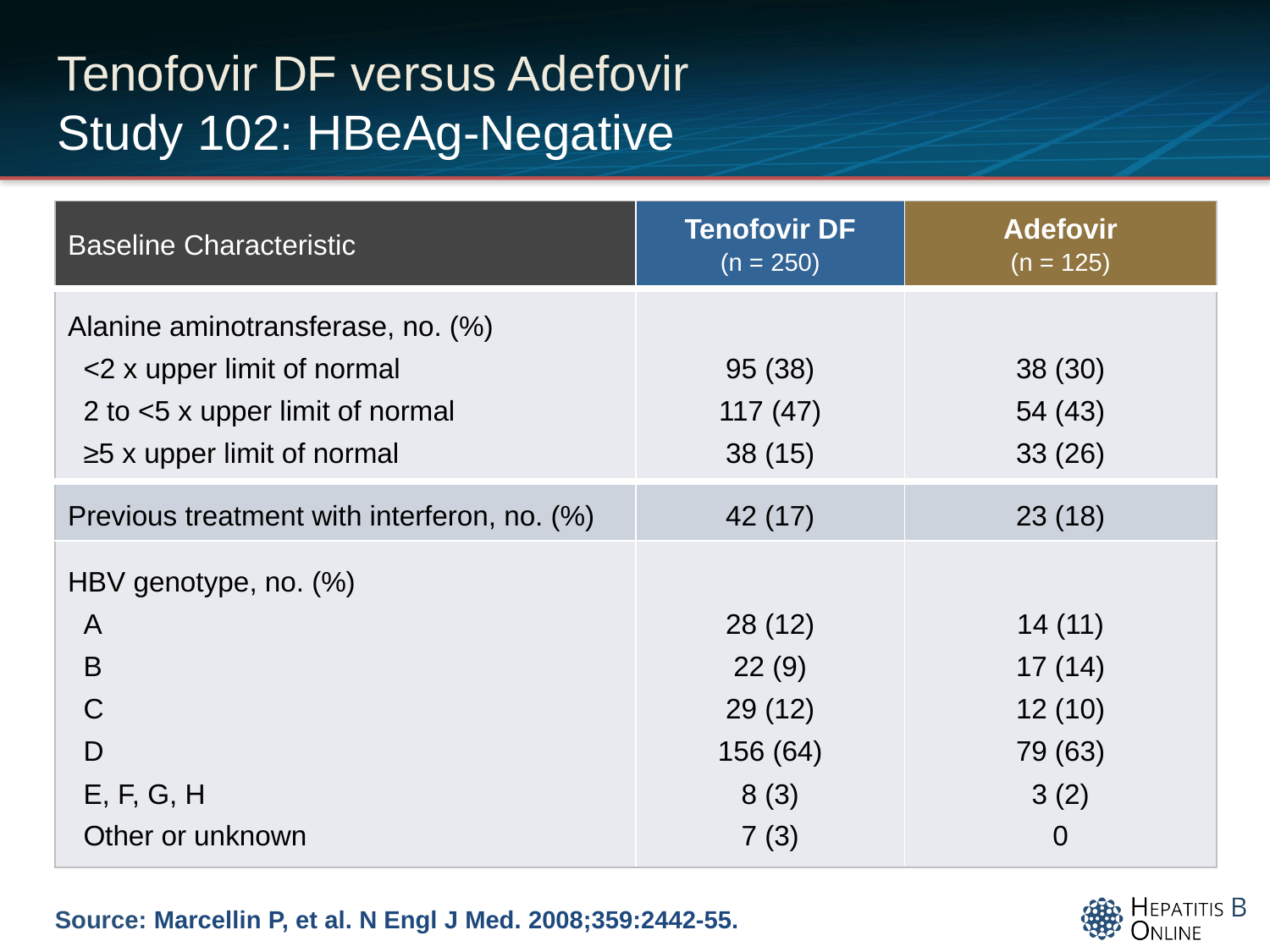

# Tenofovir DF versus Adefovir Study 102: HBeAg-Negative

| Baseline Characteristic | Tenofovir DF (n = 250) | Adefovir (n = 125) |
| --- | --- | --- |
| Alanine aminotransferase, no. (%) <2 x upper limit of normal 2 to <5 x upper limit of normal ≥5 x upper limit of normal | 95 (38) 117 (47) 38 (15) | 38 (30) 54 (43) 33 (26) |
| Previous treatment with interferon, no. (%) | 42 (17) | 23 (18) |
| HBV genotype, no. (%) A B C D E, F, G, H Other or unknown | 28 (12) 22 (9) 29 (12) 156 (64) 8 (3) 7 (3) | 14 (11) 17 (14) 12 (10) 79 (63) 3 (2) 0 |
Source: Marcellin P, et al. N Engl J Med. 2008;359:2442-55.